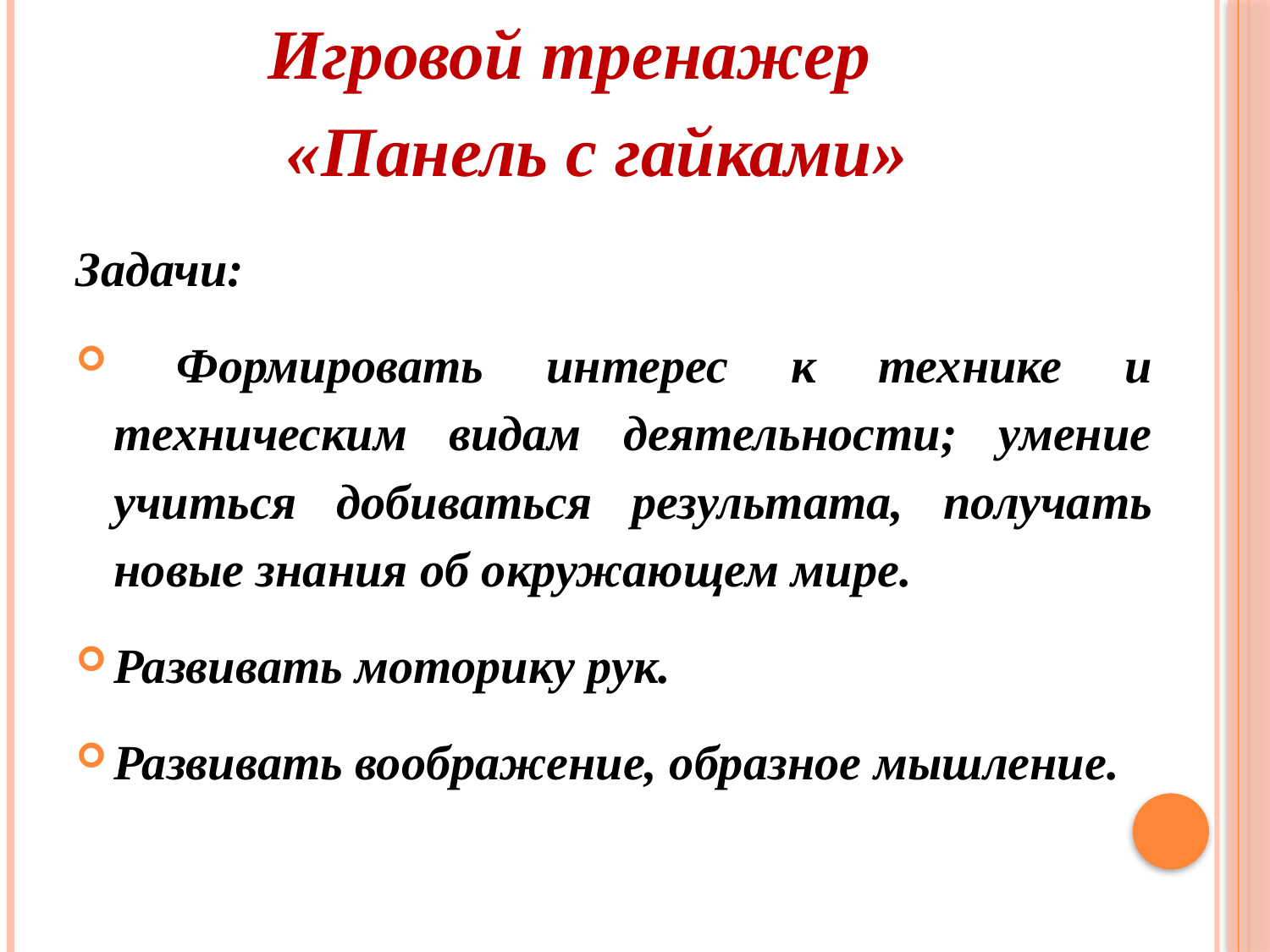

# Игровой тренажер «Панель с гайками»
Задачи:
 Формировать интерес к технике и техническим видам деятельности; умение учиться добиваться результата, получать новые знания об окружающем мире.
Развивать моторику рук.
Развивать воображение, образное мышление.